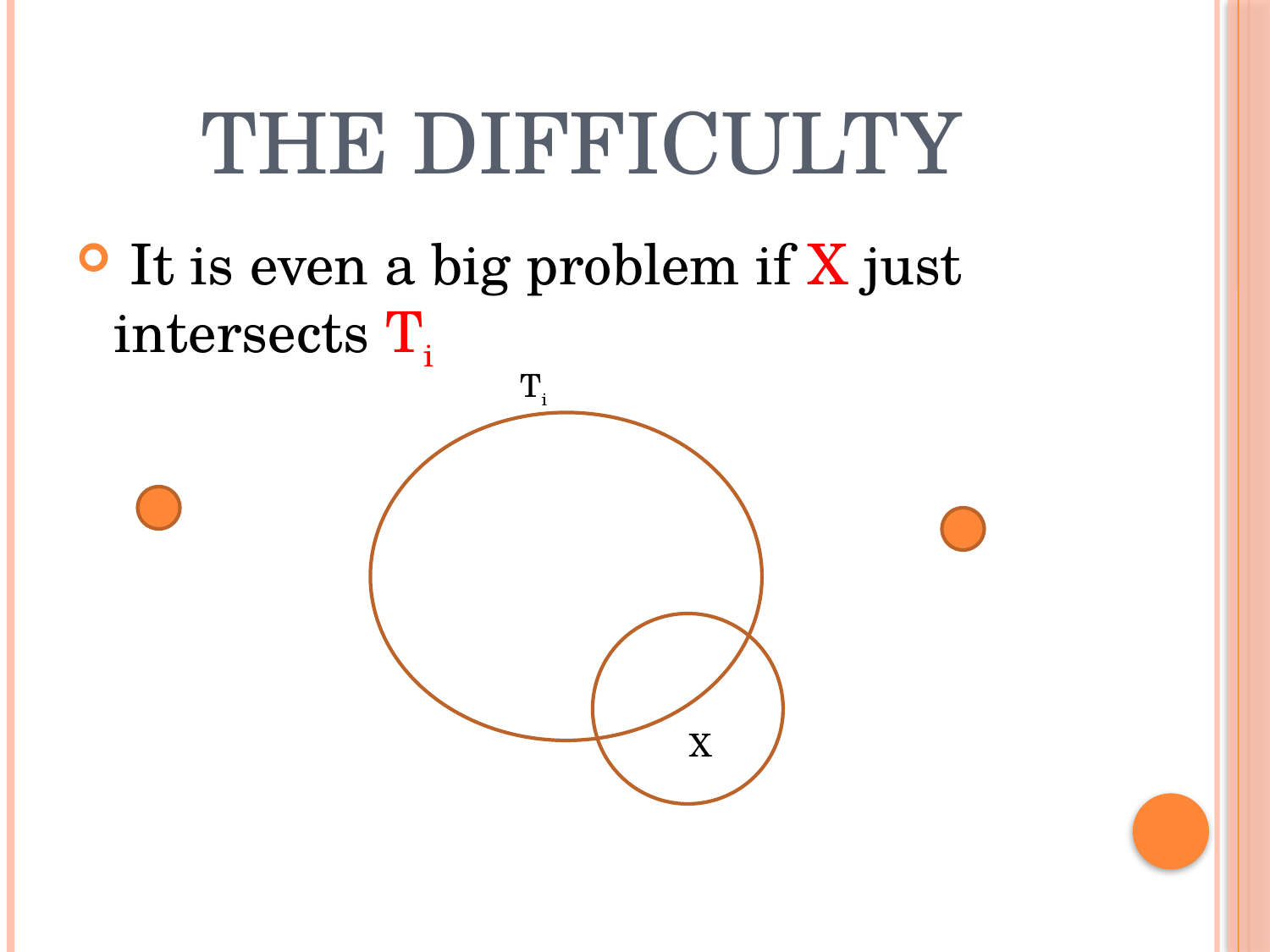

# The difficulty
 It is even a big problem if X just intersects Ti

Ti

X